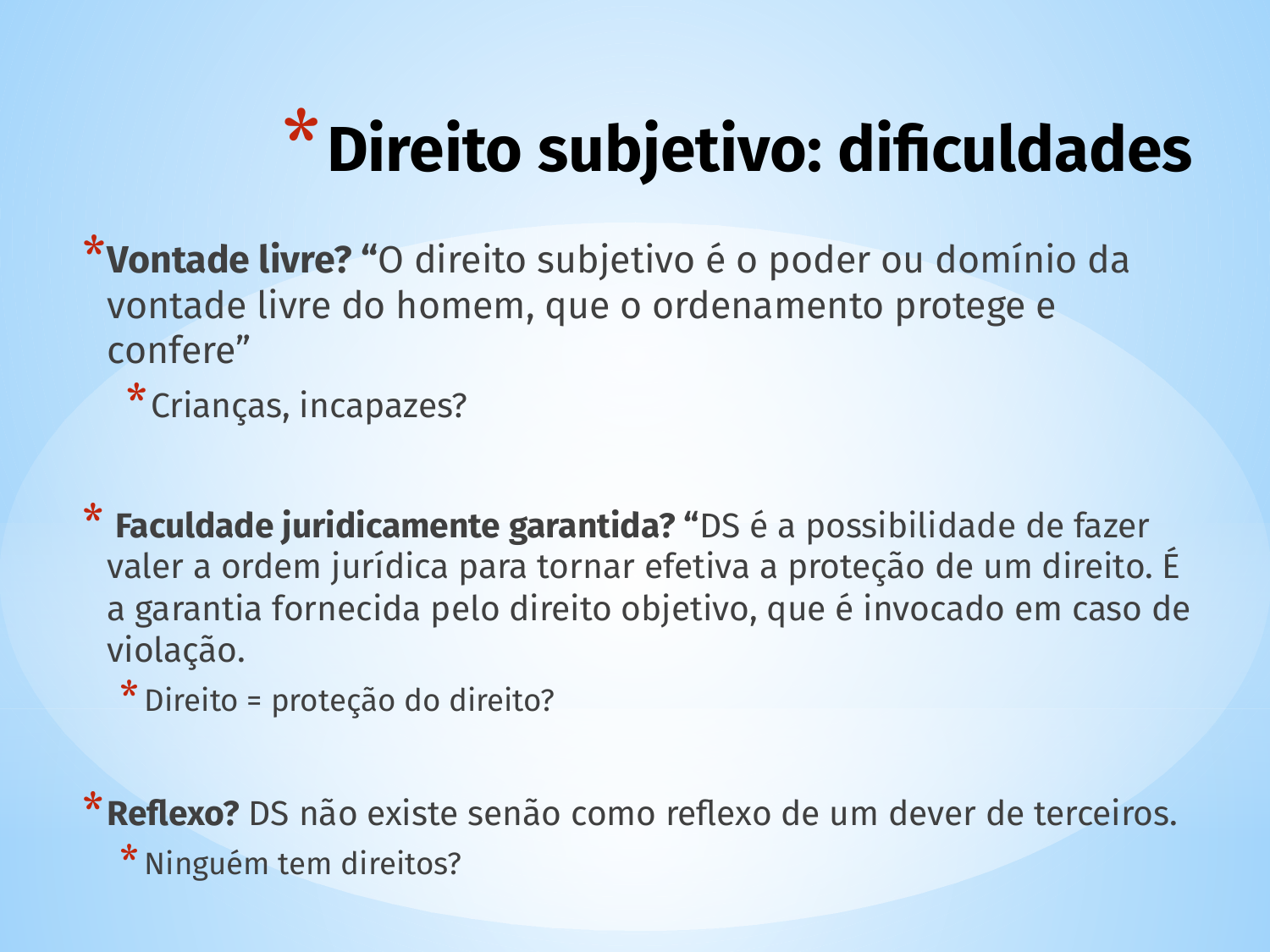

# Direito subjetivo: dificuldades
Vontade livre? “O direito subjetivo é o poder ou domínio da vontade livre do homem, que o ordenamento protege e confere”
Crianças, incapazes?

 Faculdade juridicamente garantida? “DS é a possibilidade de fazer valer a ordem jurídica para tornar efetiva a proteção de um direito. É a garantia fornecida pelo direito objetivo, que é invocado em caso de violação.
Direito = proteção do direito?

Reflexo? DS não existe senão como reflexo de um dever de terceiros.
Ninguém tem direitos?